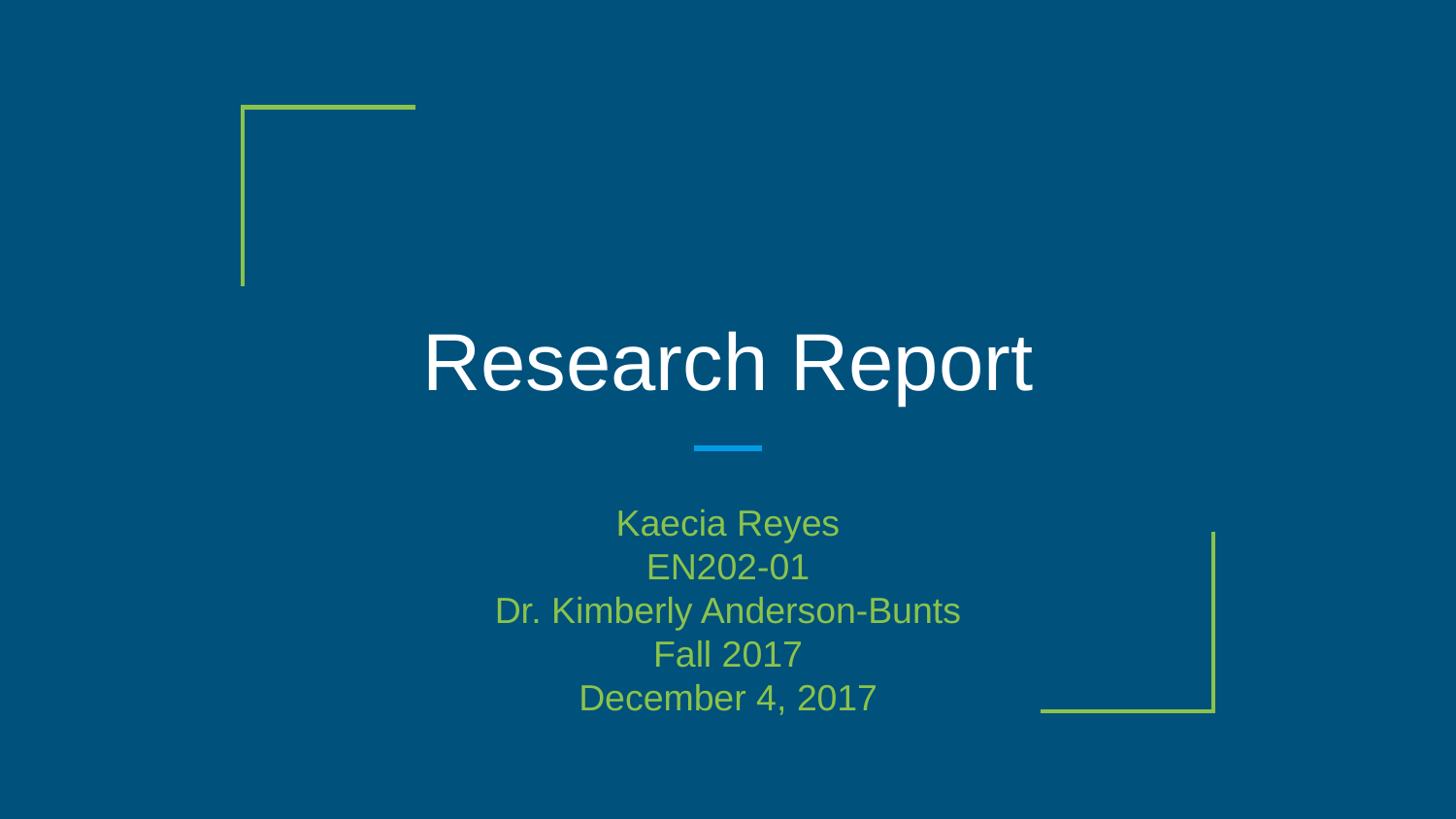

# Research Report
Kaecia Reyes
EN202-01
Dr. Kimberly Anderson-Bunts
Fall 2017
December 4, 2017